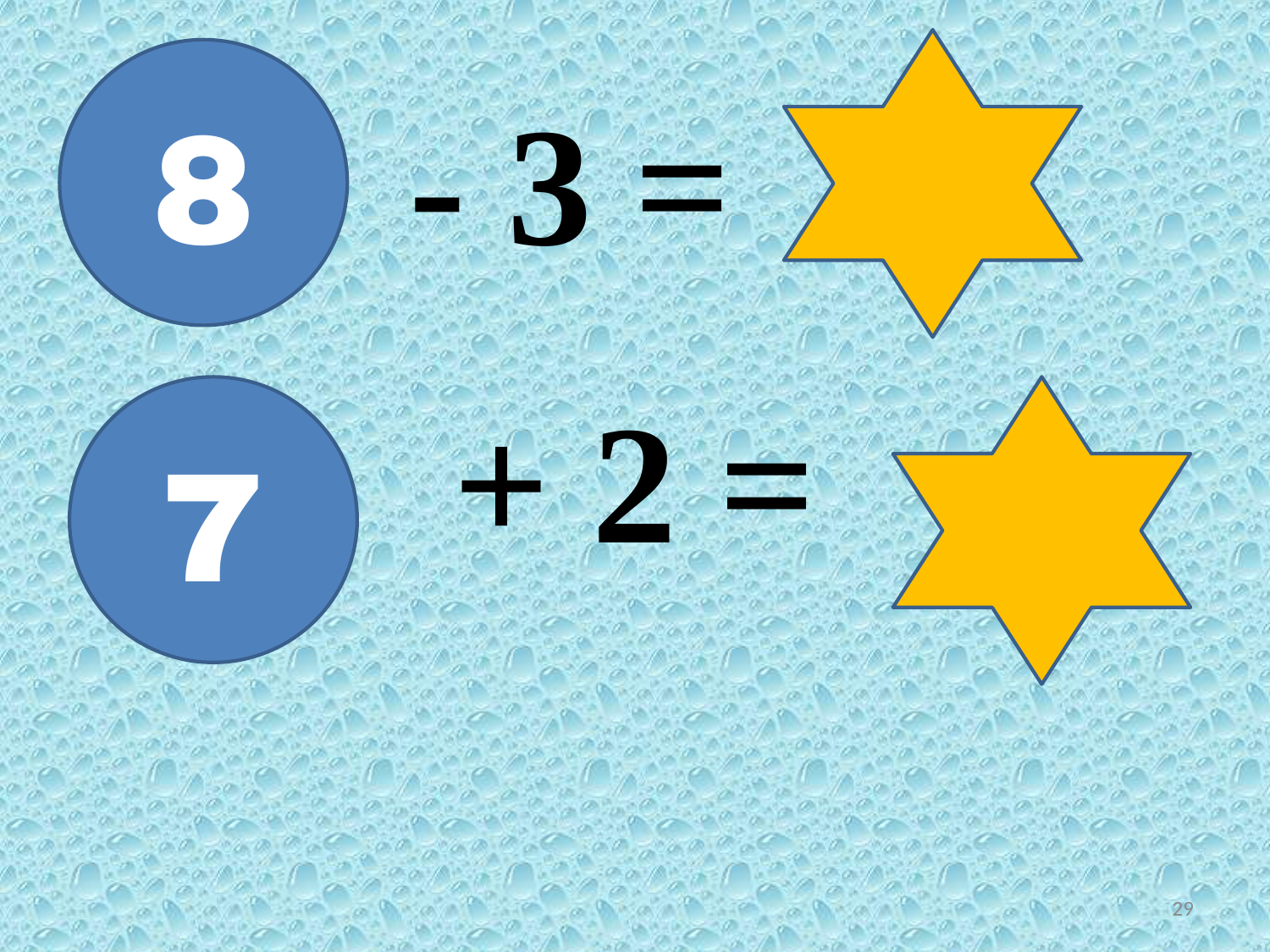

8
- 3 =
+ 2 =
7

29